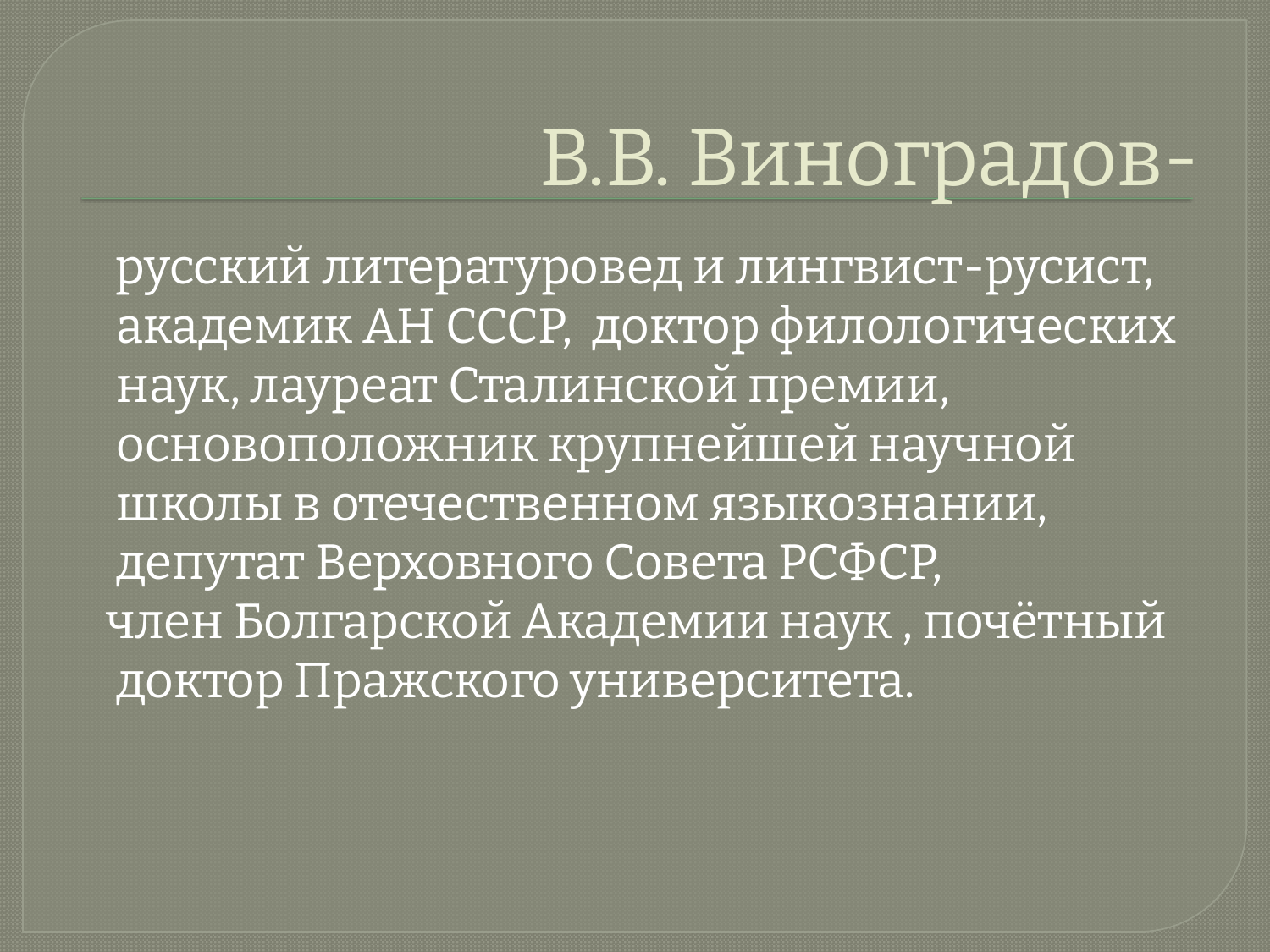

# В.В. Виноградов-
    русский литературовед и лингвист-русист, академик АН СССР,  доктор филологических наук, лауреат Сталинской премии, основоположник крупнейшей научной школы в отечественном языкознании, депутат Верховного Совета РСФСР,
   член Болгарской Академии наук , почётный доктор Пражского университета.